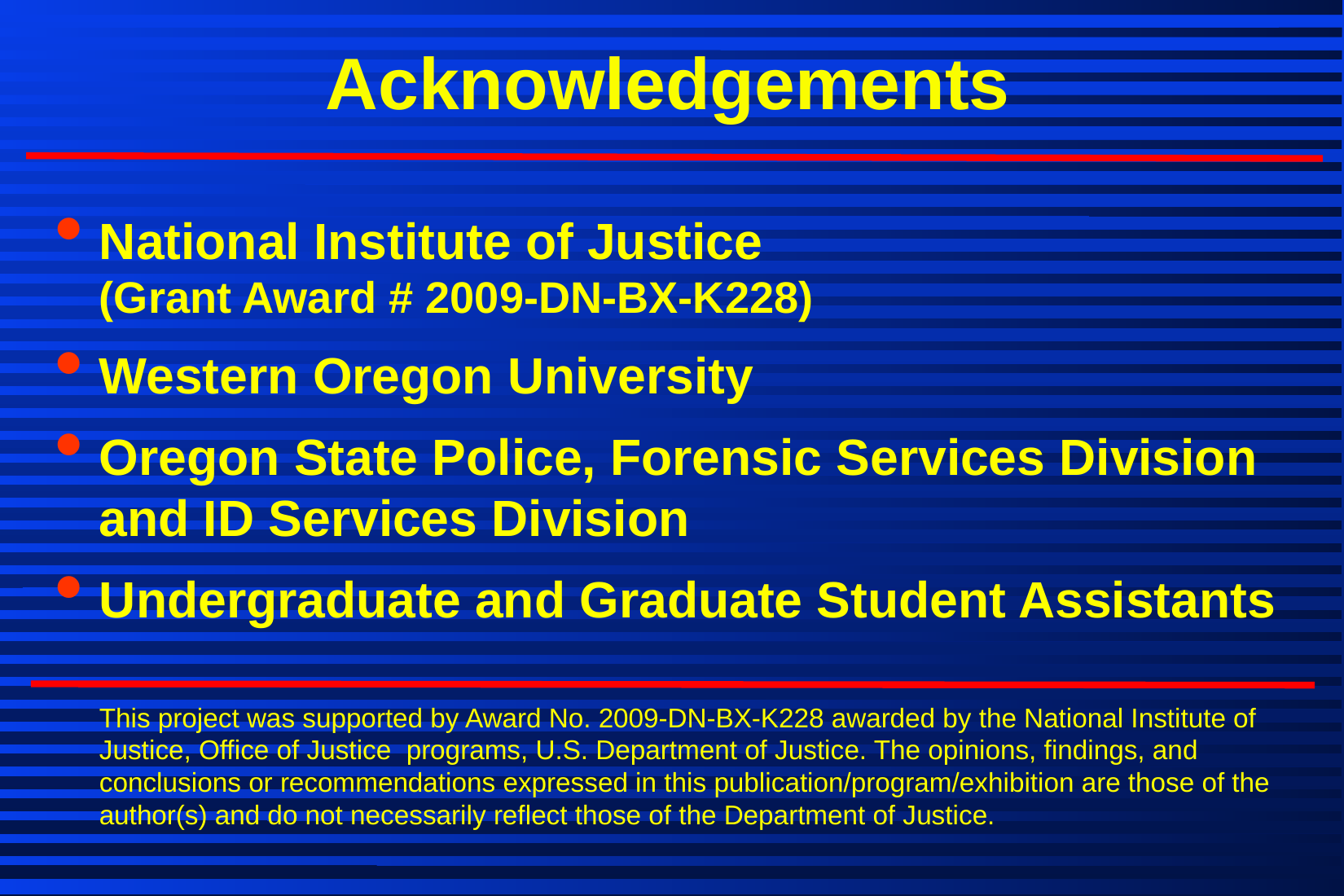

Acknowledgements

National Institute of Justice 				(Grant Award # 2009-DN-BX-K228)
Western Oregon University
Oregon State Police, Forensic Services Division and ID Services Division
Undergraduate and Graduate Student Assistants

	This project was supported by Award No. 2009-DN-BX-K228 awarded by the National Institute of Justice, Office of Justice  programs, U.S. Department of Justice. The opinions, findings, and conclusions or recommendations expressed in this publication/program/exhibition are those of the author(s) and do not necessarily reflect those of the Department of Justice.